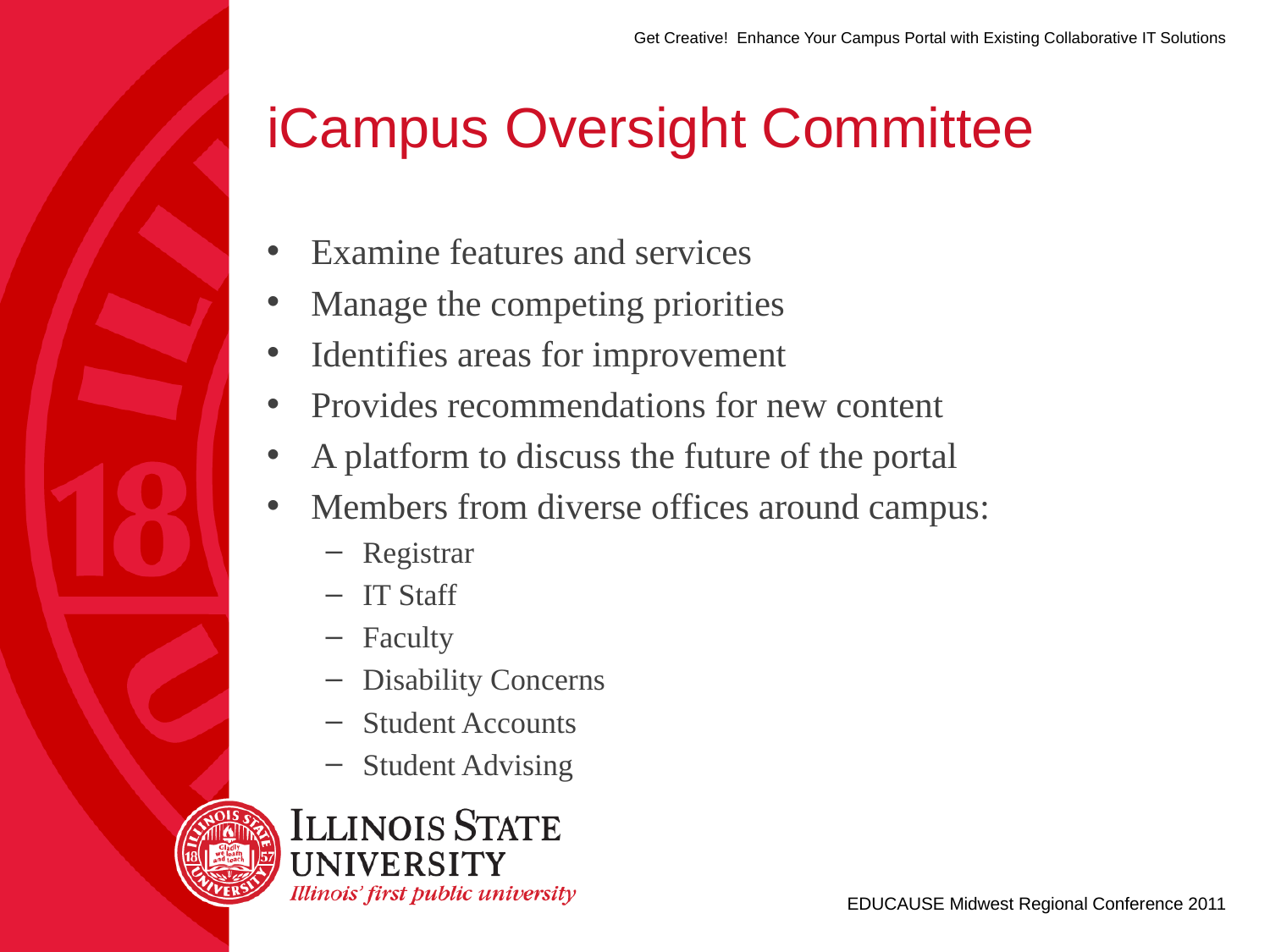

# iCampus Oversight Committee
Examine features and services
Manage the competing priorities
Identifies areas for improvement
Provides recommendations for new content
A platform to discuss the future of the portal
Members from diverse offices around campus:
Registrar
IT Staff
Faculty
Disability Concerns
Student Accounts
Student Advising